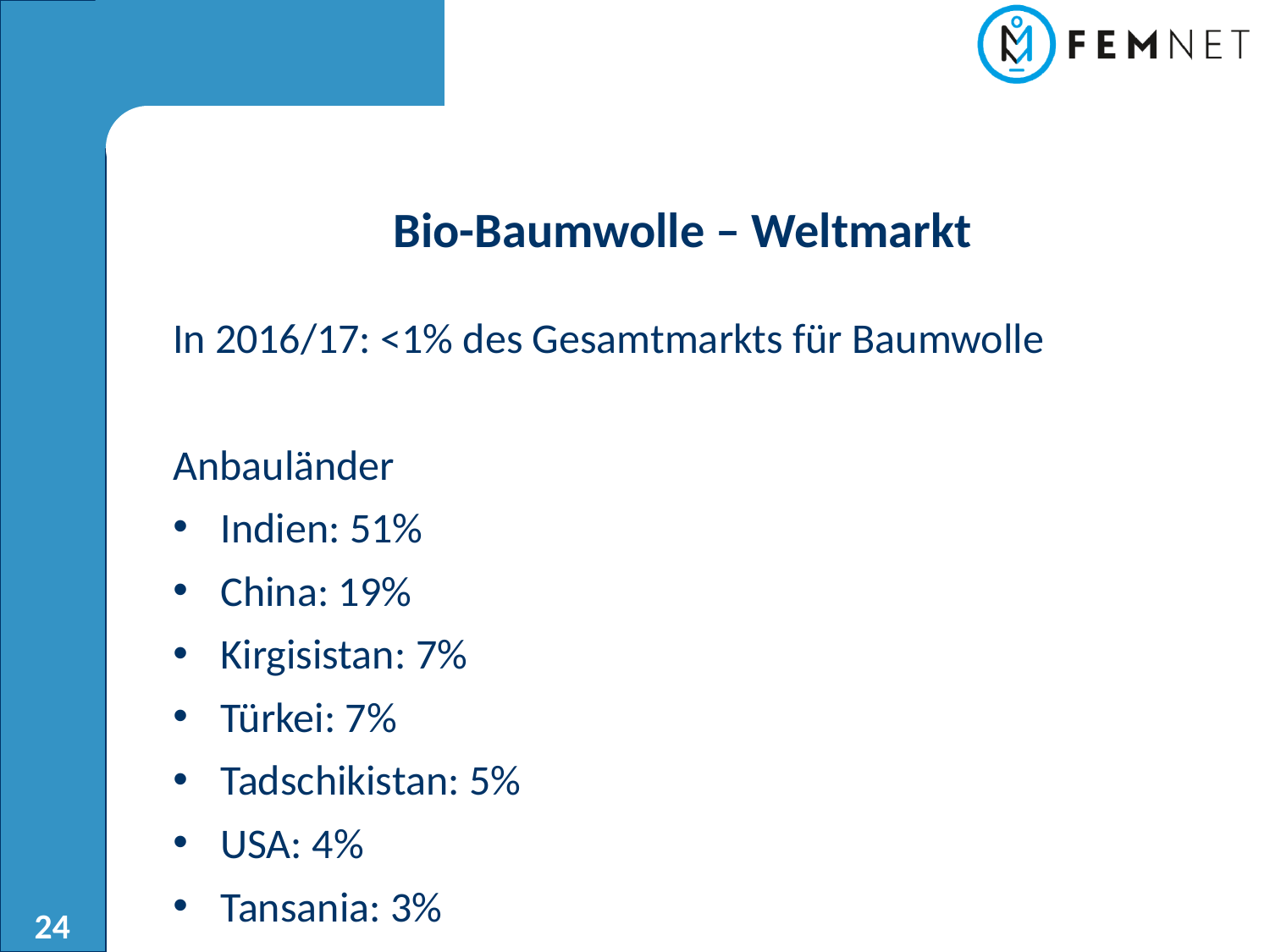

Bio-Baumwolle – Weltmarkt
In 2016/17: <1% des Gesamtmarkts für Baumwolle

Anbauländer
Indien: 51%
China: 19%
Kirgisistan: 7%
Türkei: 7%
Tadschikistan: 5%
USA: 4%
Tansania: 3%
24